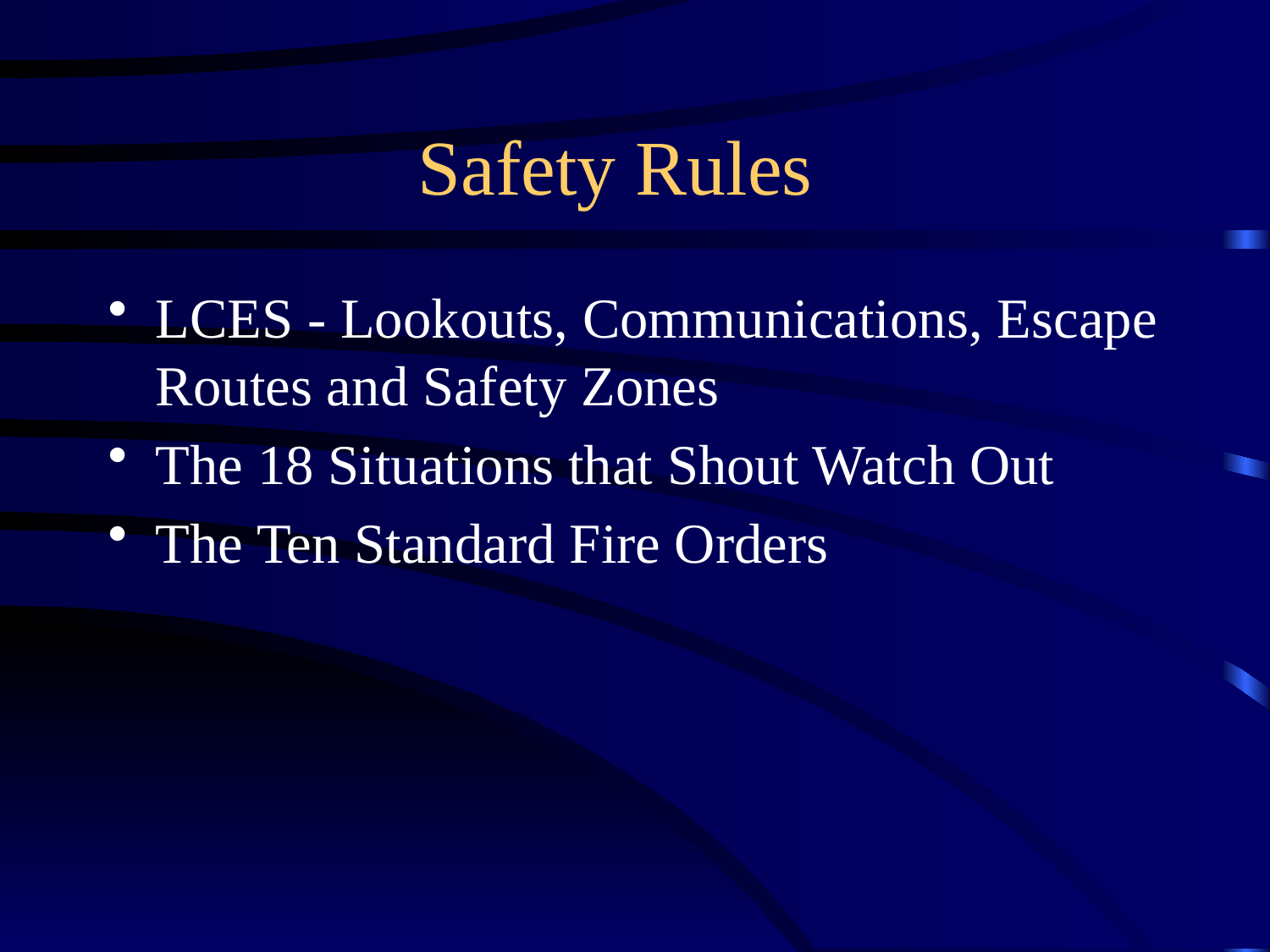

# Safety Rules
LCES - Lookouts, Communications, Escape Routes and Safety Zones
The 18 Situations that Shout Watch Out
The Ten Standard Fire Orders